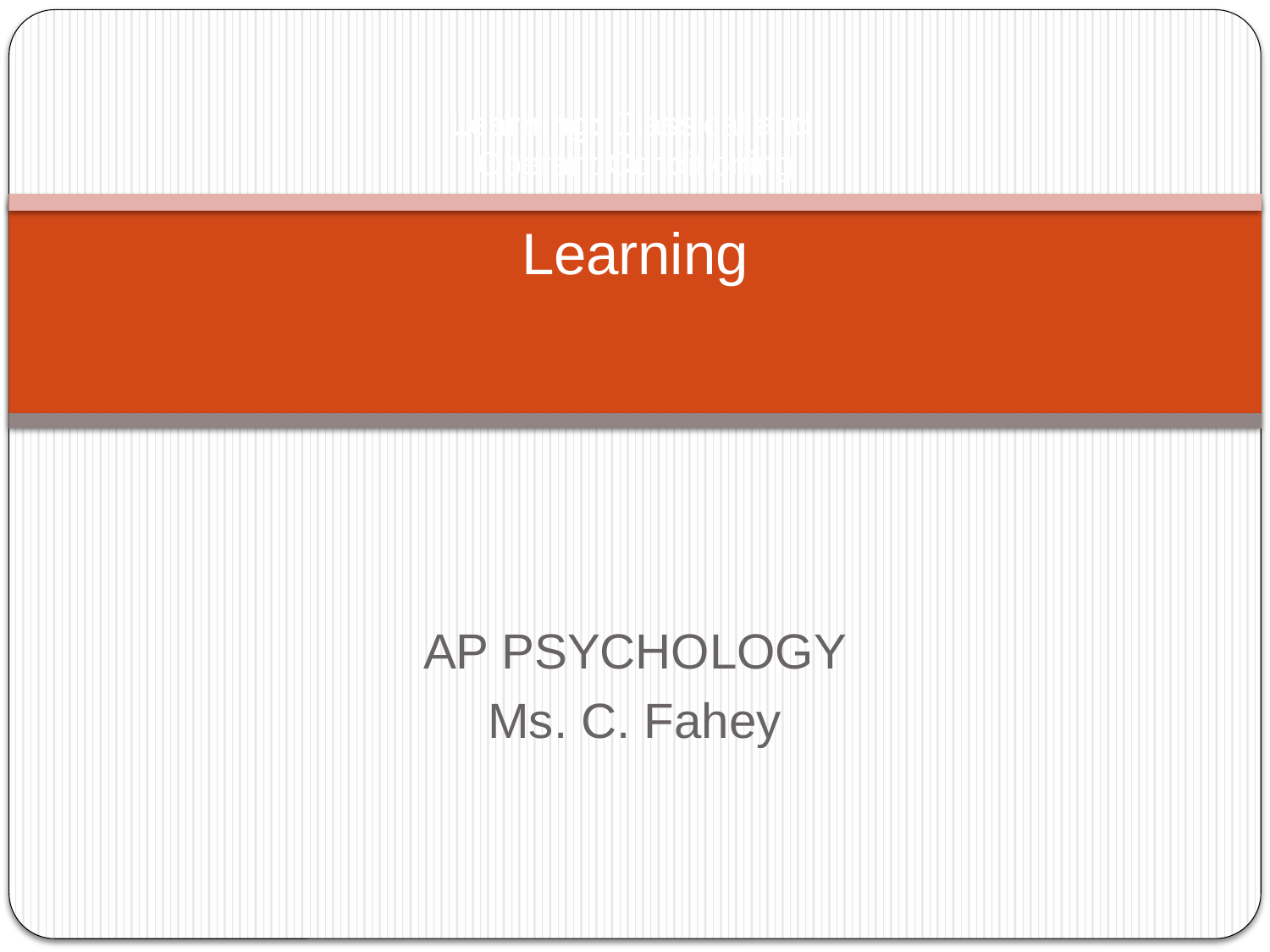

# Learning: Classical and Operant Conditioning Learning
AP PSYCHOLOGY
Ms. C. Fahey